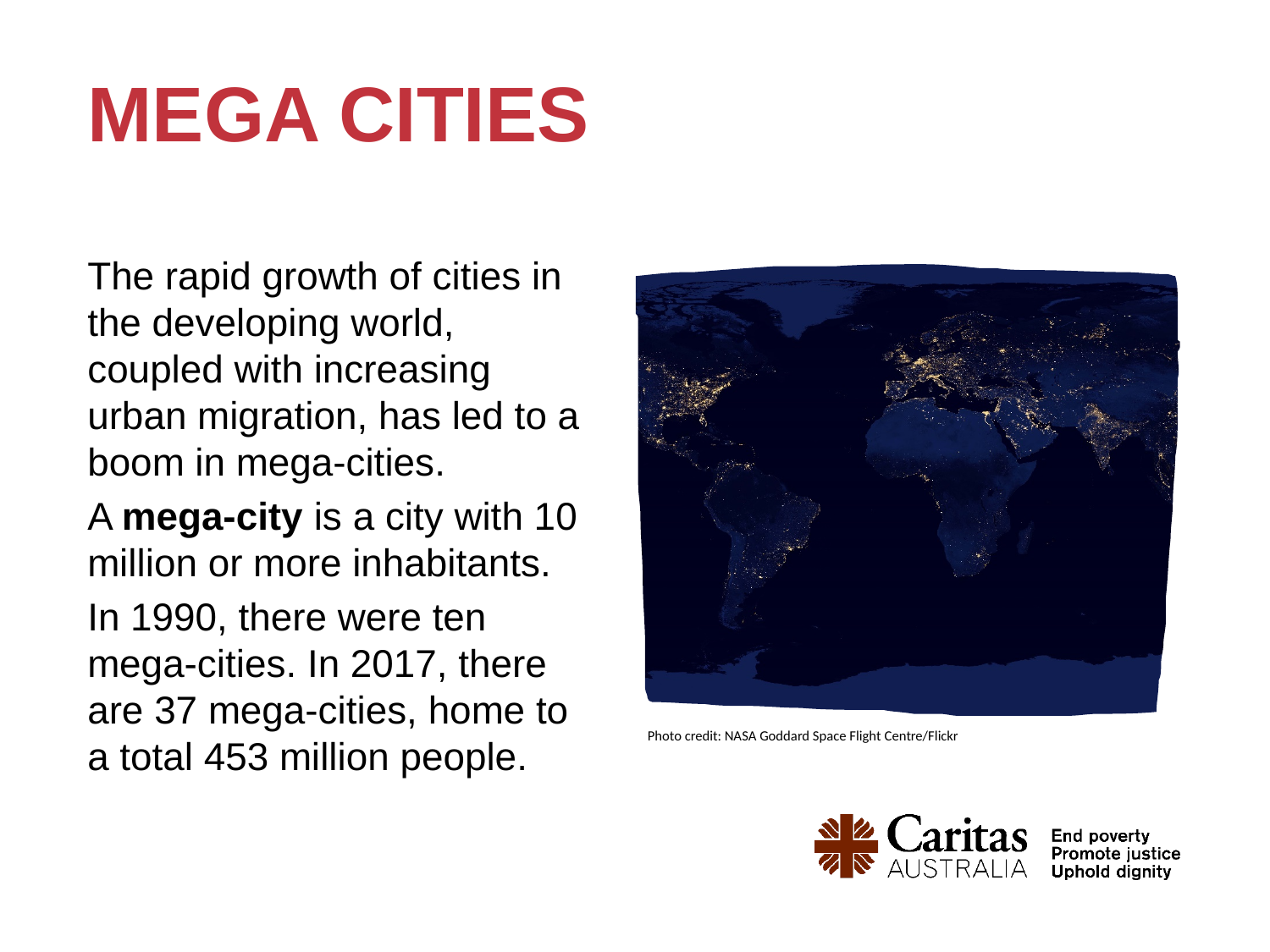

# MEGA CITIES
The rapid growth of cities in the developing world, coupled with increasing urban migration, has led to a boom in mega-cities.
A mega-city is a city with 10 million or more inhabitants.
In 1990, there were ten mega-cities. In 2017, there are 37 mega-cities, home to a total 453 million people.

Photo credit: NASA Goddard Space Flight Centre/Flickr